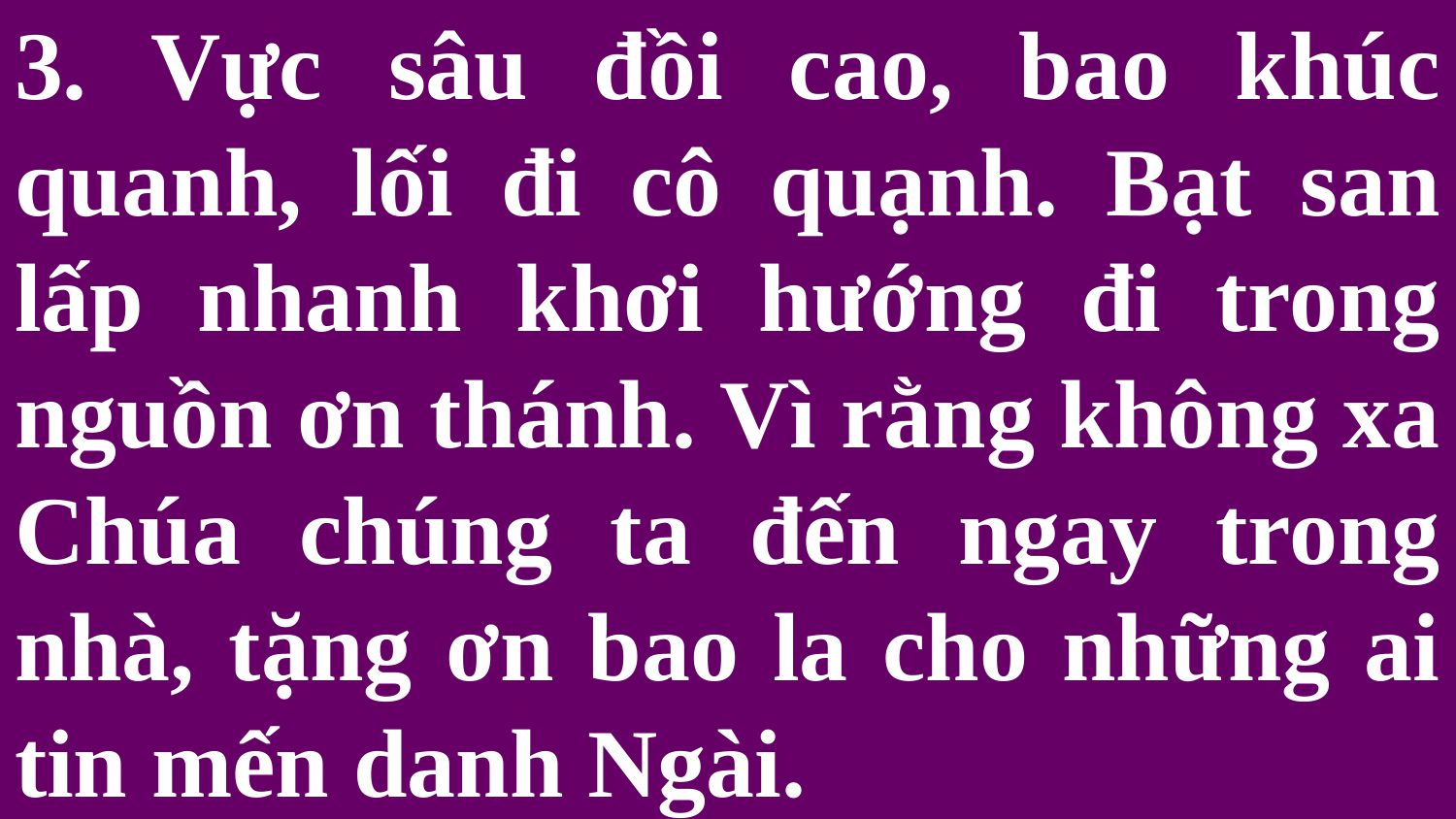

# 3. Vực sâu đồi cao, bao khúc quanh, lối đi cô quạnh. Bạt san lấp nhanh khơi hướng đi trong nguồn ơn thánh. Vì rằng không xa Chúa chúng ta đến ngay trong nhà, tặng ơn bao la cho những ai tin mến danh Ngài.